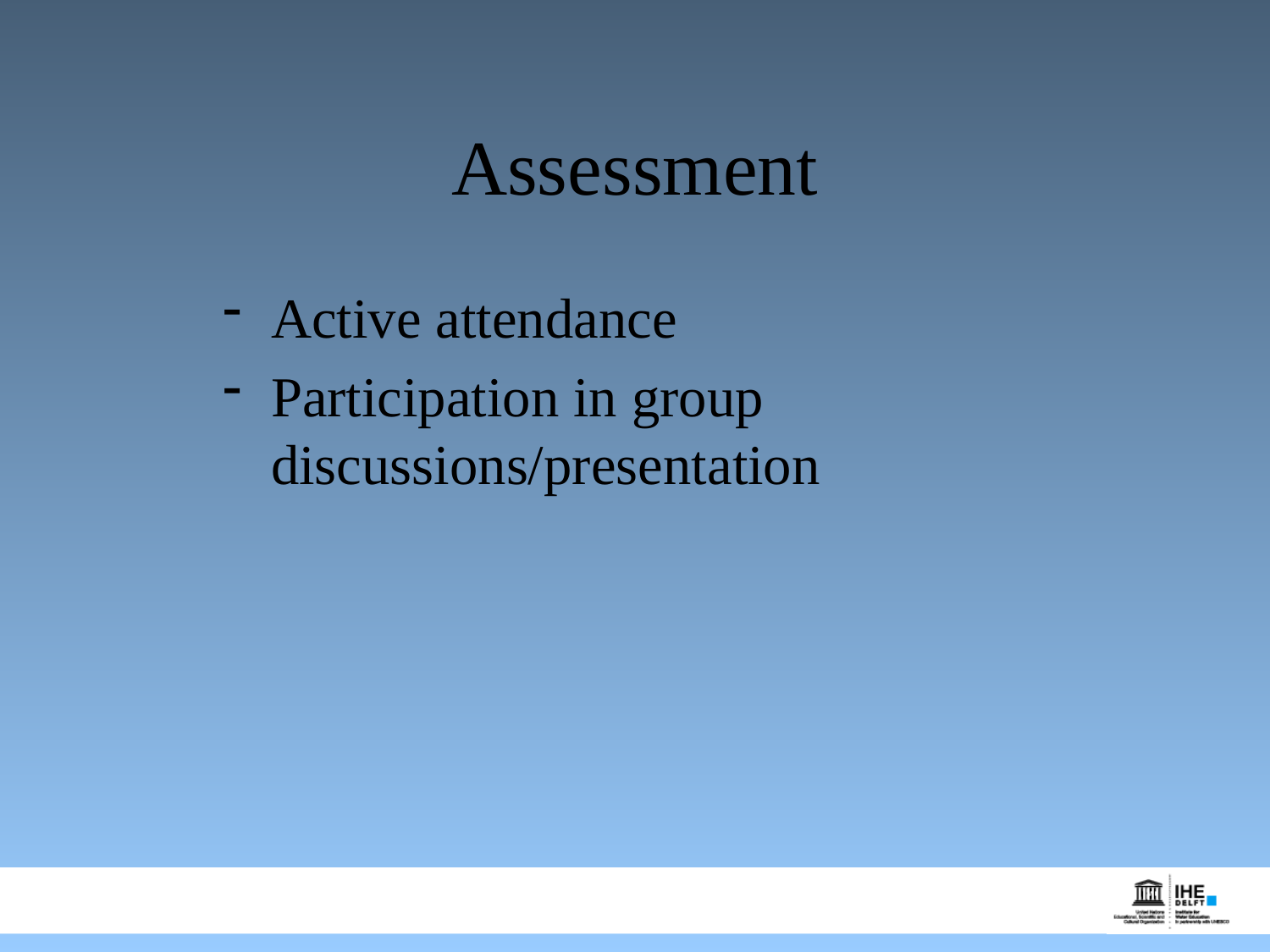

# Assessment
Active attendance
Participation in group discussions/presentation